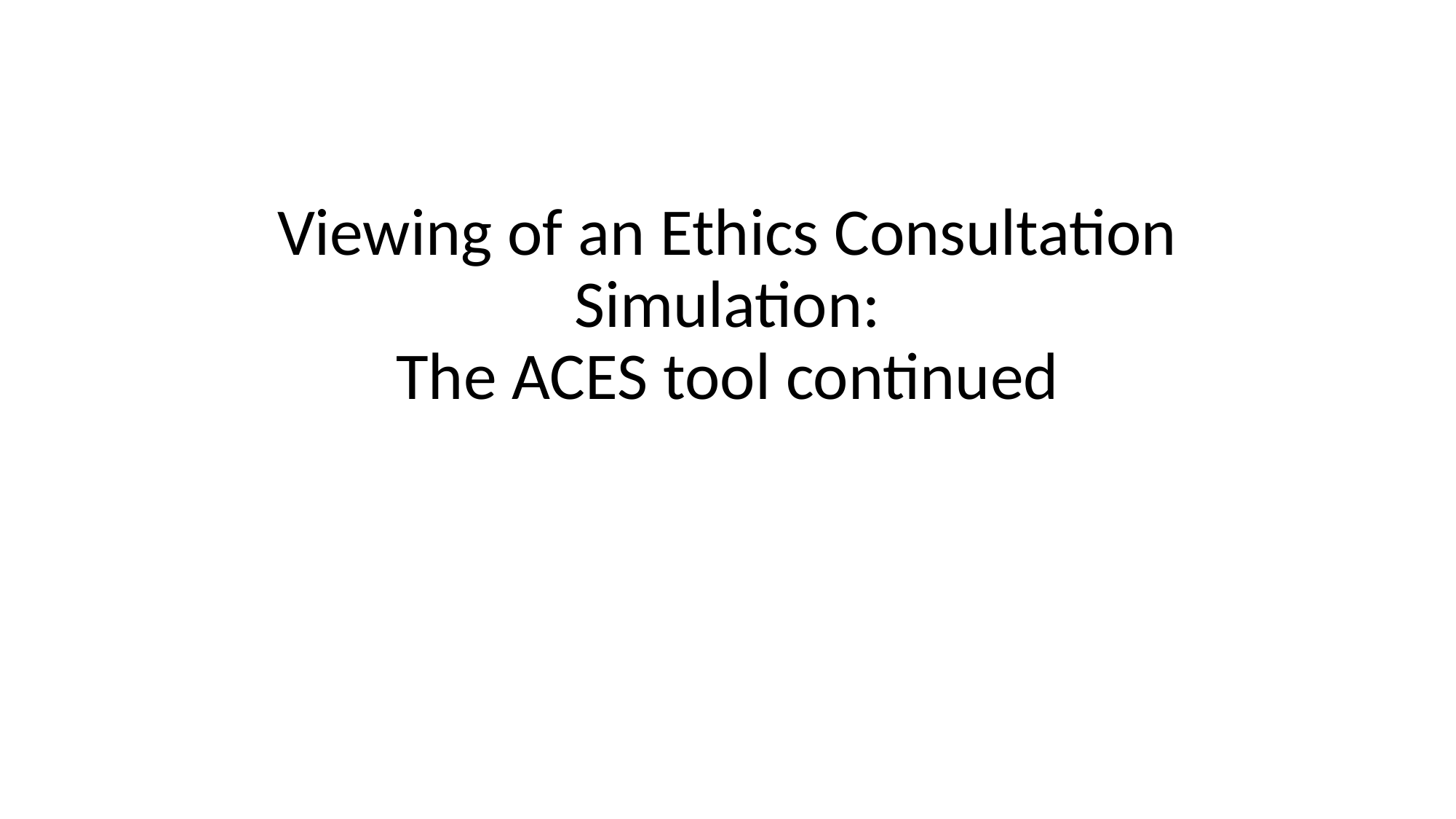

# Viewing of an Ethics Consultation Simulation: The ACES tool continued